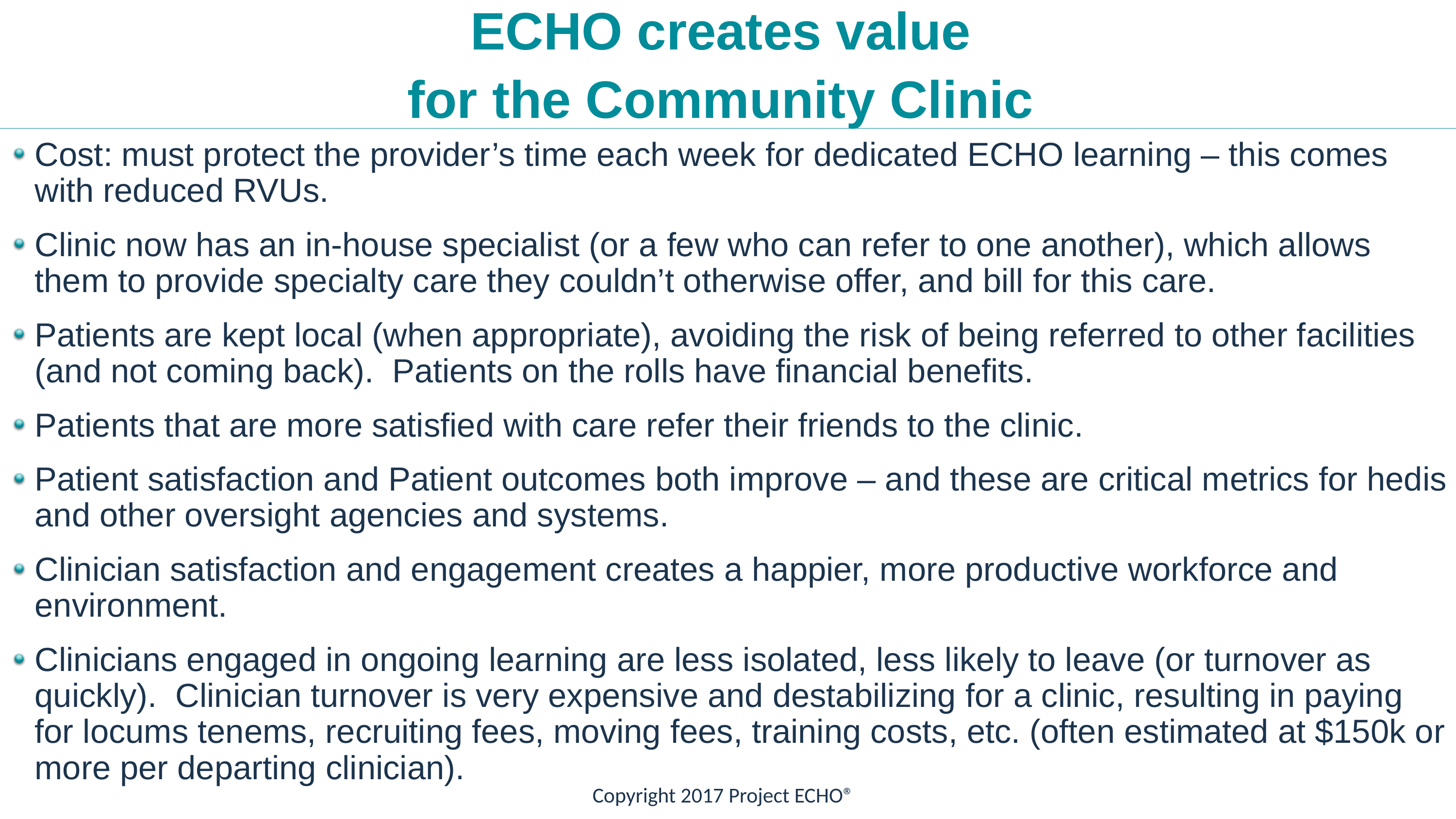

ECHO creates value
for the Community Clinic
Cost: must protect the provider’s time each week for dedicated ECHO learning – this comes with reduced RVUs.
Clinic now has an in-house specialist (or a few who can refer to one another), which allows them to provide specialty care they couldn’t otherwise offer, and bill for this care.
Patients are kept local (when appropriate), avoiding the risk of being referred to other facilities (and not coming back).  Patients on the rolls have financial benefits.
Patients that are more satisfied with care refer their friends to the clinic.
Patient satisfaction and Patient outcomes both improve – and these are critical metrics for hedis and other oversight agencies and systems.
Clinician satisfaction and engagement creates a happier, more productive workforce and environment.
Clinicians engaged in ongoing learning are less isolated, less likely to leave (or turnover as quickly).  Clinician turnover is very expensive and destabilizing for a clinic, resulting in paying for locums tenems, recruiting fees, moving fees, training costs, etc. (often estimated at $150k or more per departing clinician).
Copyright 2017 Project ECHO®